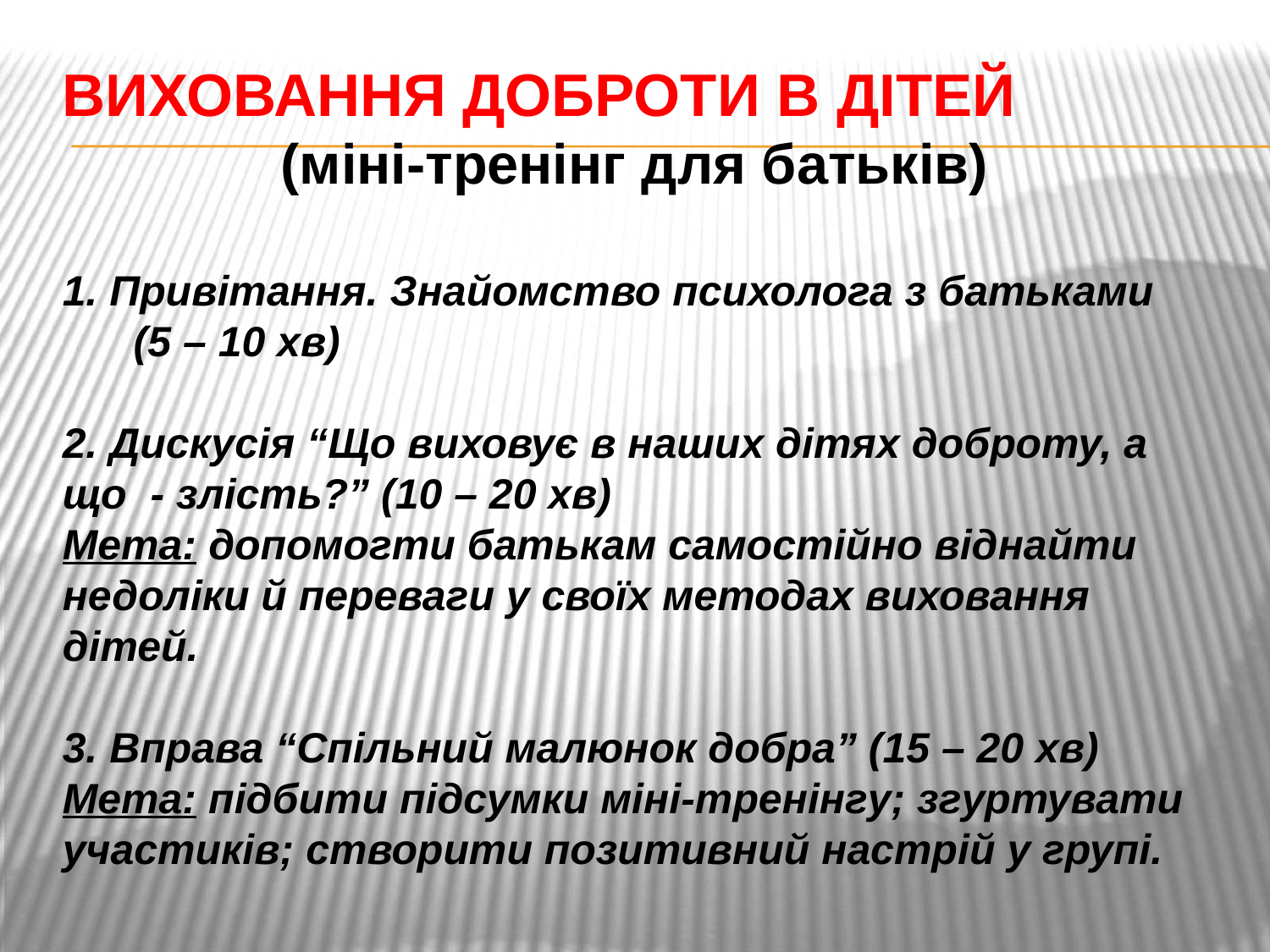

ВИХОВАННЯ ДОБРОТИ В ДІТЕЙ
(міні-тренінг для батьків)

1. Привітання. Знайомство психолога з батьками
      (5 – 10 хв)

2. Дискусія “Що виховує в наших дітях доброту, а що  - злість?” (10 – 20 хв)
Мета: допомогти батькам самостійно віднайти недоліки й переваги у своїх методах виховання дітей.

3. Вправа “Спільний малюнок добра” (15 – 20 хв)
Мета: підбити підсумки міні-тренінгу; згуртувати участиків; створити позитивний настрій у групі.